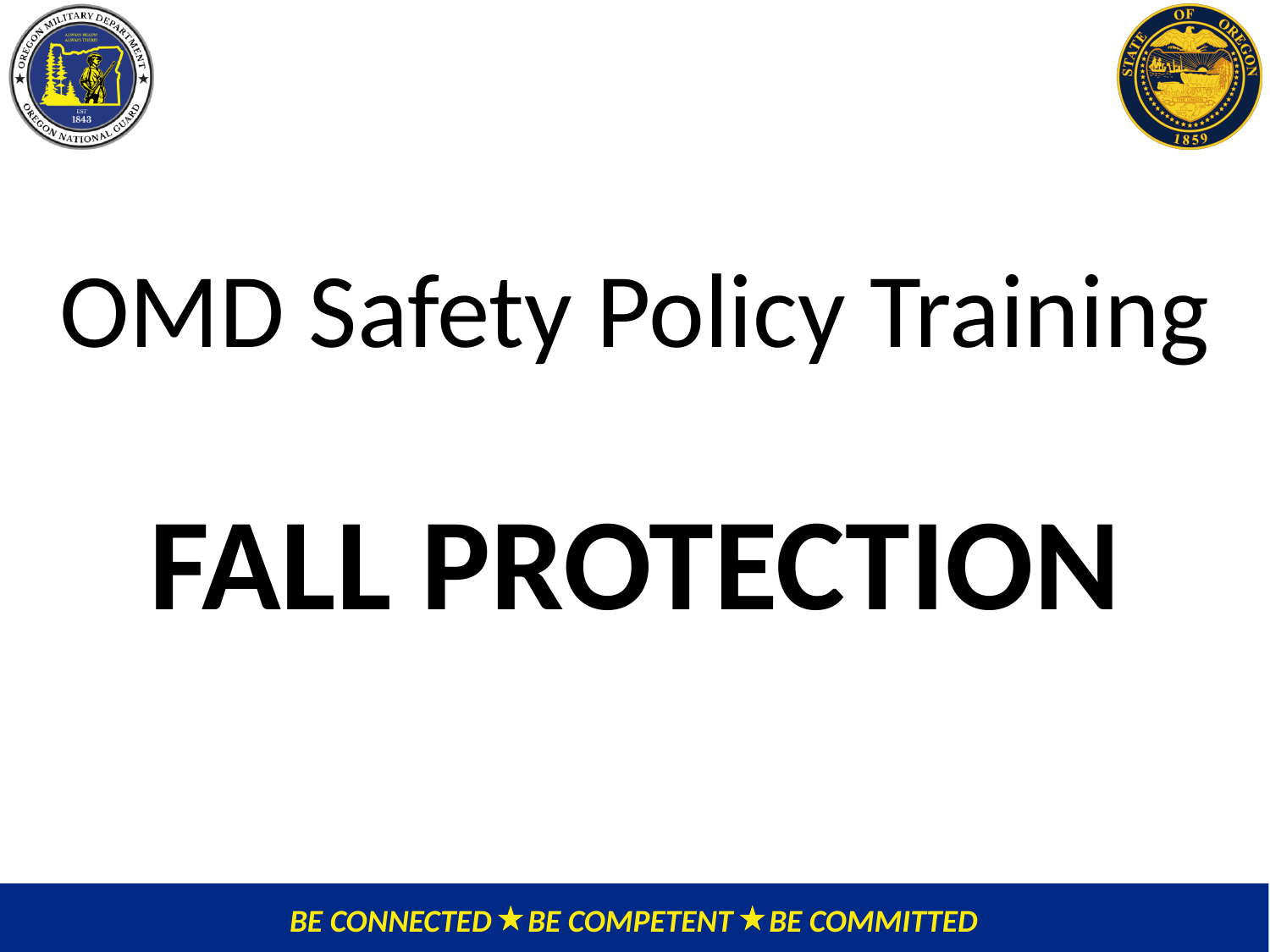

# OMD Safety Policy Training
FALL PROTECTION